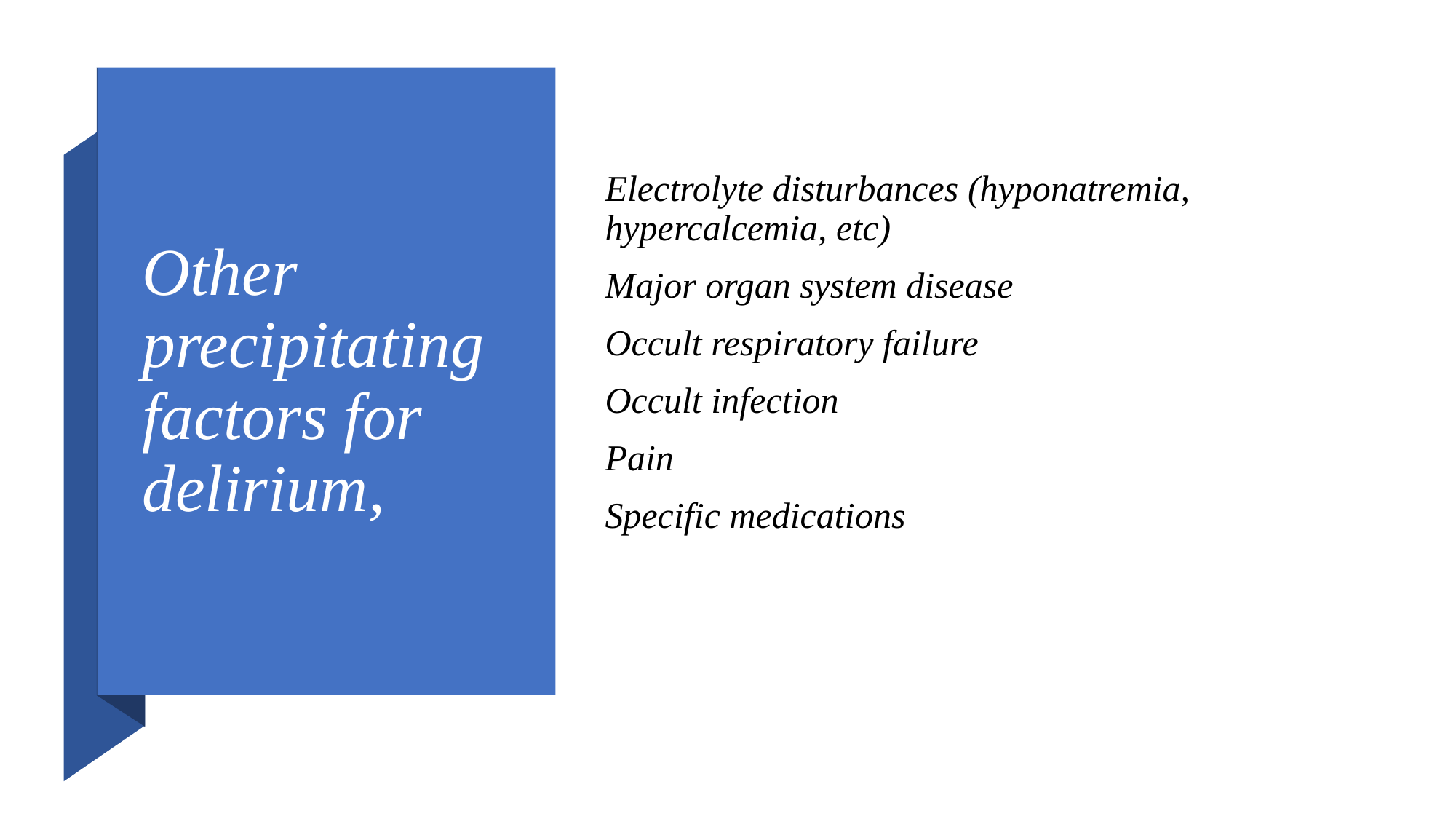

# Other precipitating factors for delirium,
Electrolyte disturbances (hyponatremia, hypercalcemia, etc)
Major organ system disease
Occult respiratory failure
Occult infection
Pain
Specific medications